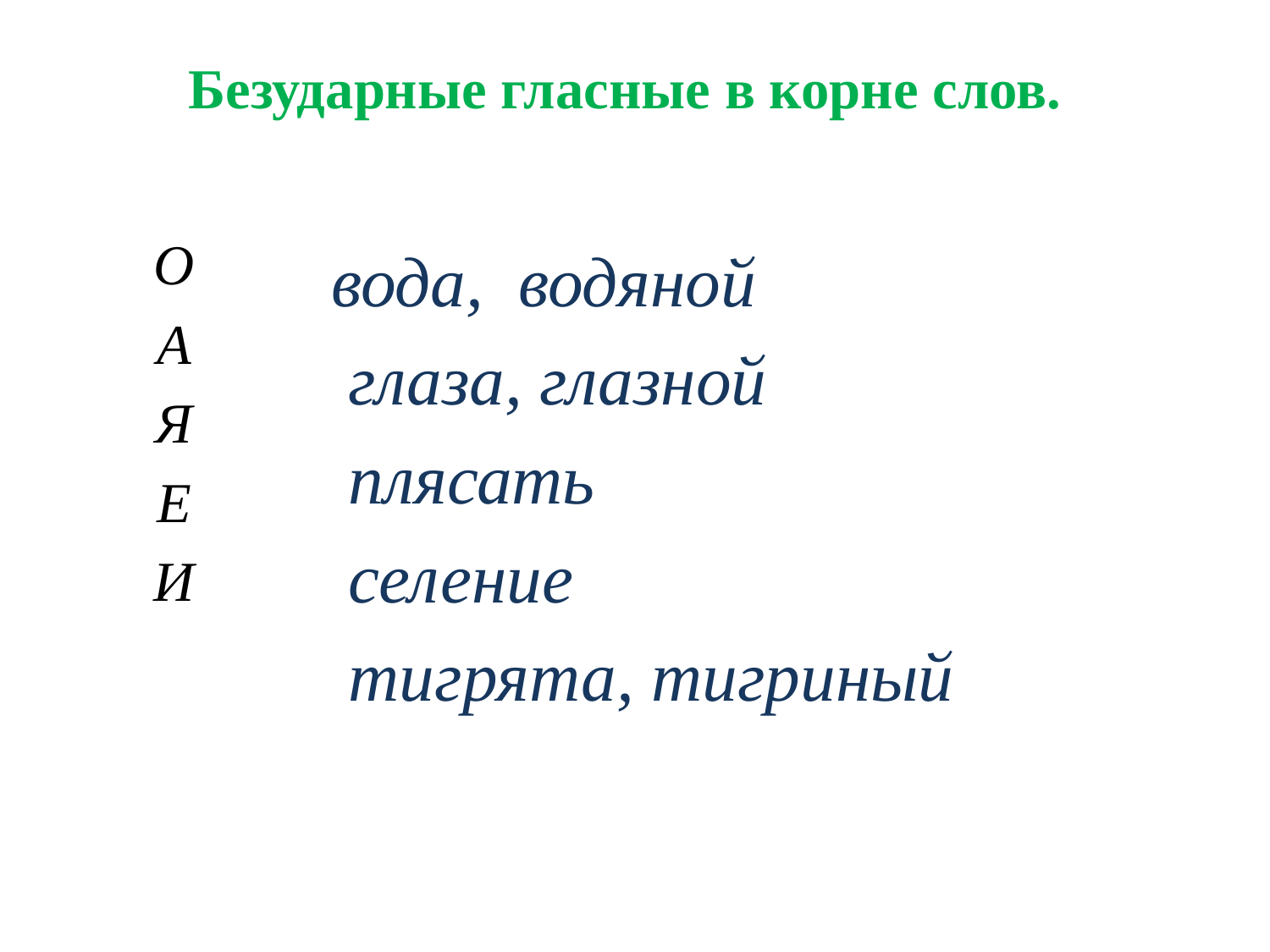

Безударные гласные в корне слов.

               вода,  водяной
                глаза, глазной
                плясать
                селение
                тигрята, тигриный

О
А
Я
Е
И